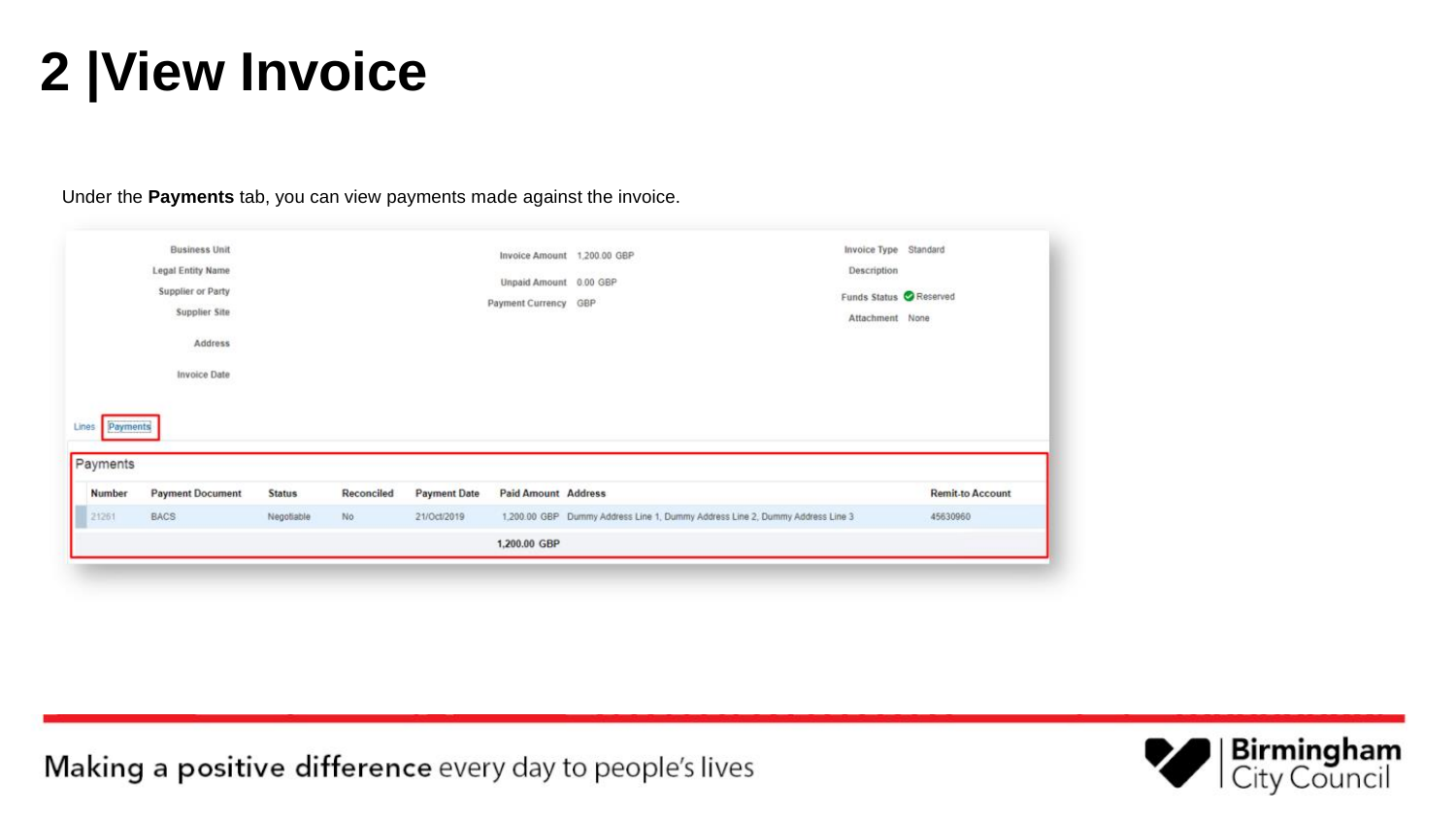

# 2 |View Invoice
Under the Payments tab, you can view payments made against the invoice.